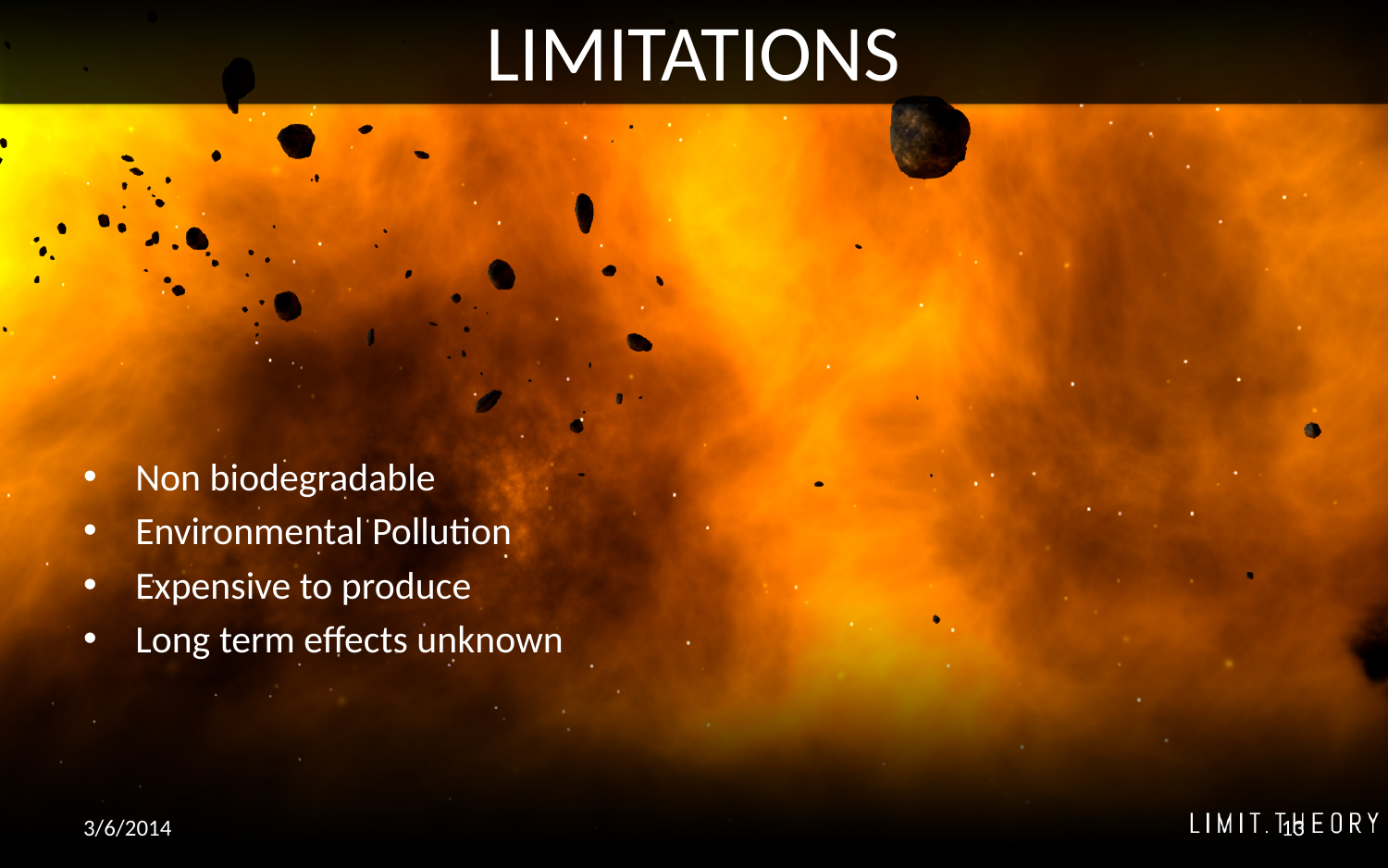

# LIMITATIONS
Non biodegradable
Environmental Pollution
Expensive to produce
Long term effects unknown
3/6/2014
13